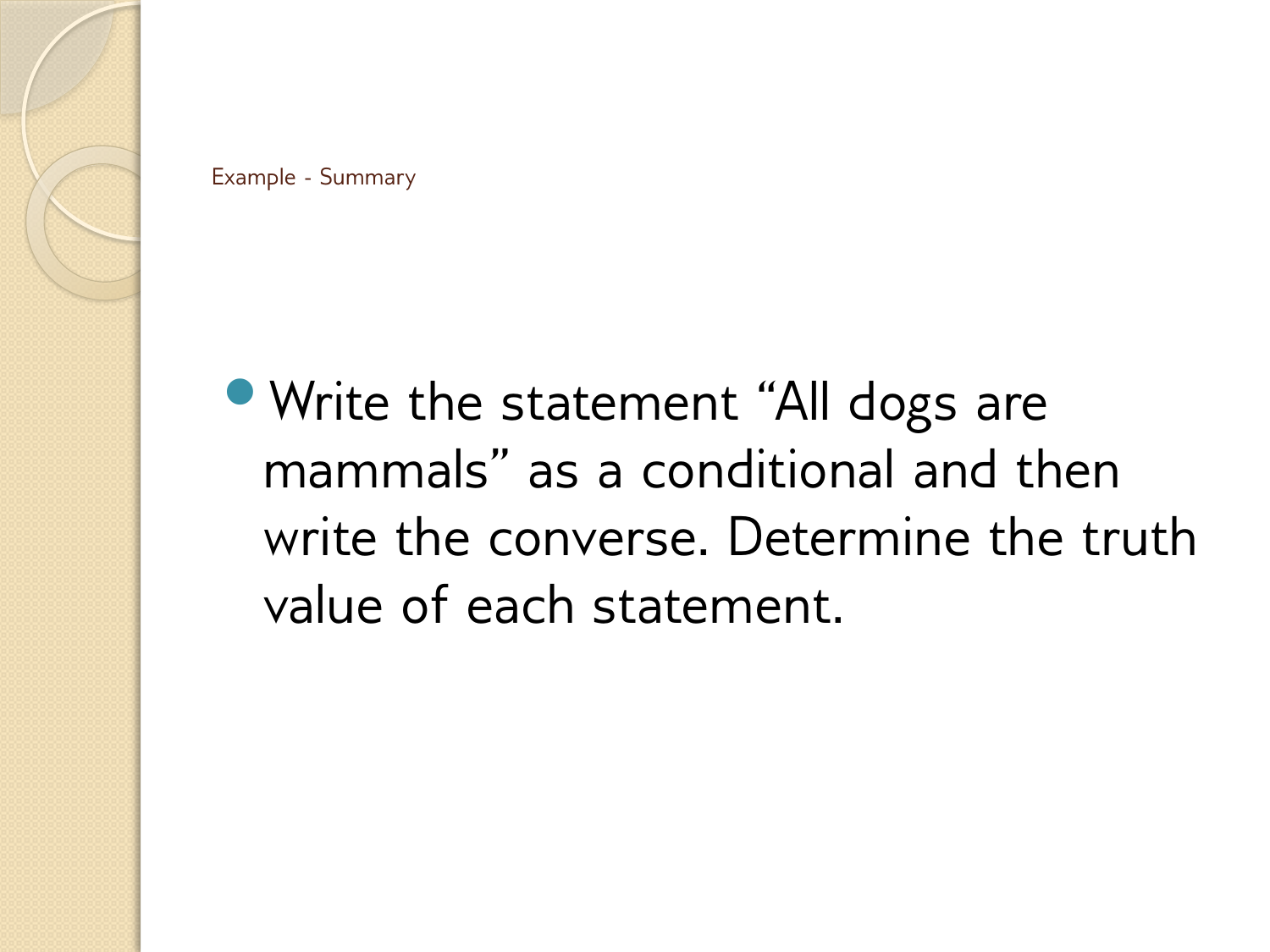

# Example - Summary

Write the statement “All dogs are mammals” as a conditional and then write the converse. Determine the truth value of each statement.